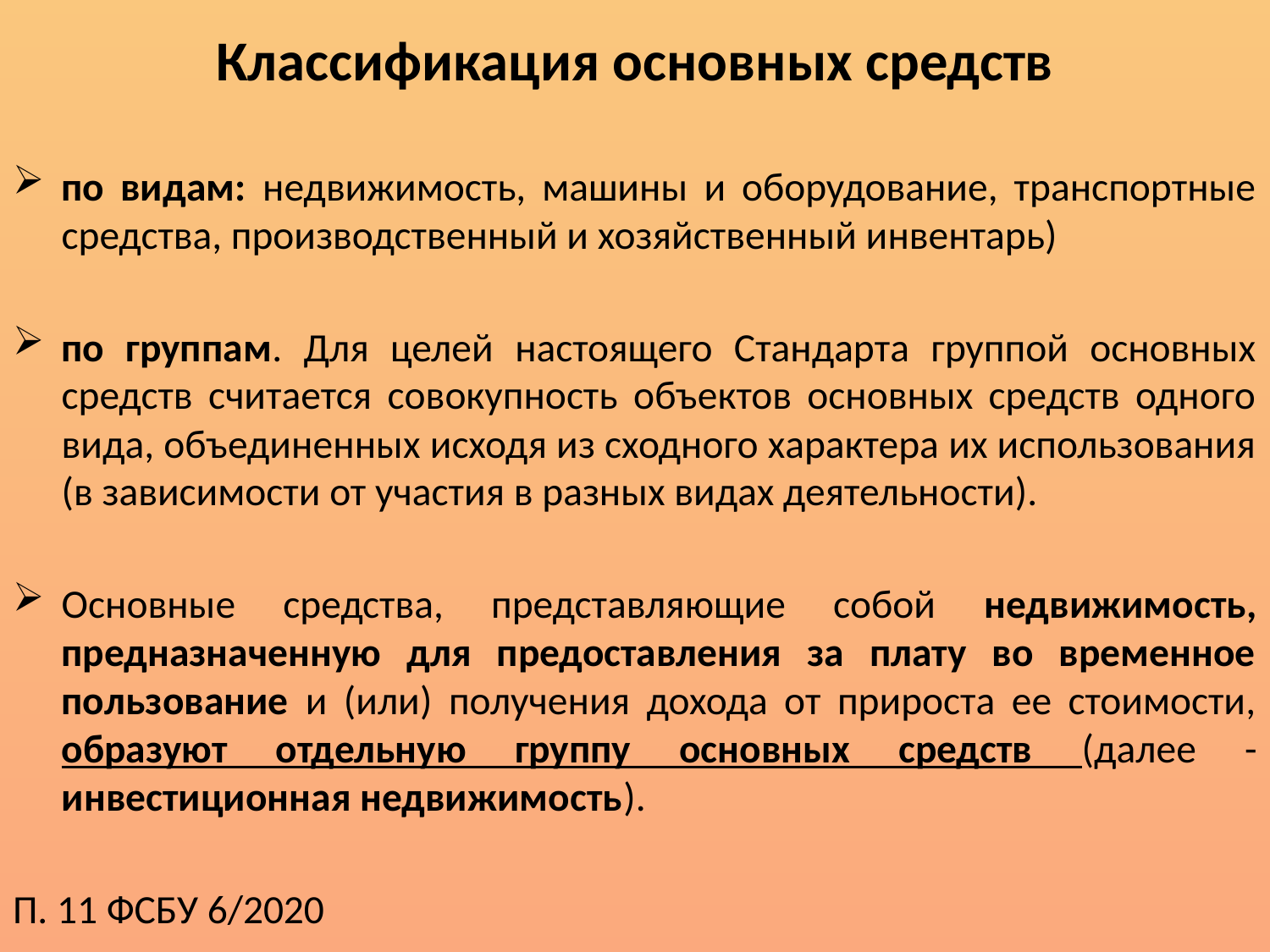

# Классификация основных средств

по видам: недвижимость, машины и оборудование, транспортные средства, производственный и хозяйственный инвентарь)

по группам. Для целей настоящего Стандарта группой основных средств считается совокупность объектов основных средств одного вида, объединенных исходя из сходного характера их использования (в зависимости от участия в разных видах деятельности).

Основные средства, представляющие собой недвижимость, предназначенную для предоставления за плату во временное пользование и (или) получения дохода от прироста ее стоимости, образуют отдельную группу основных средств (далее - инвестиционная недвижимость).

П. 11 ФСБУ 6/2020